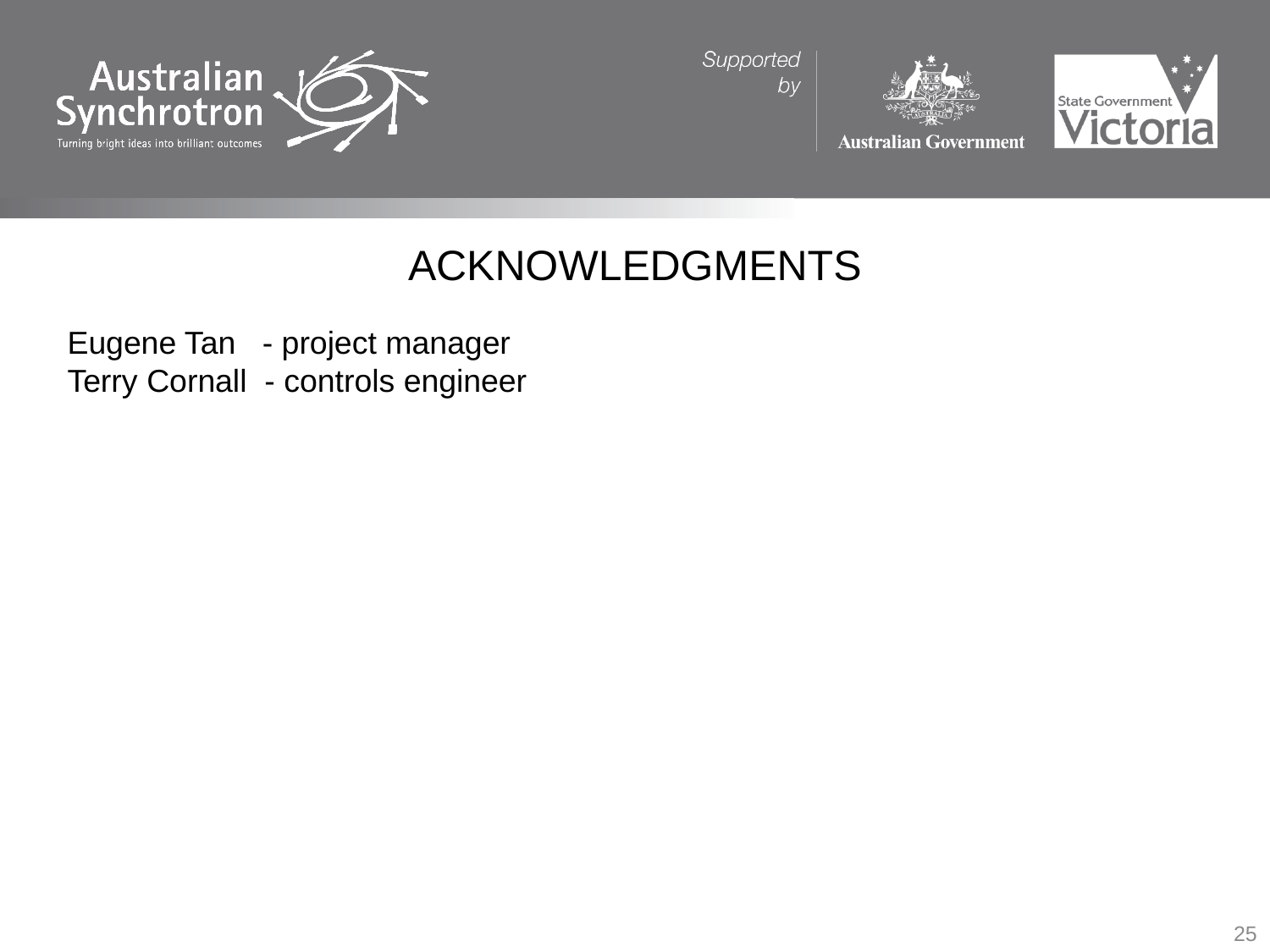

Eugene Tan   - project manager
Terry Cornall  - controls engineer
25